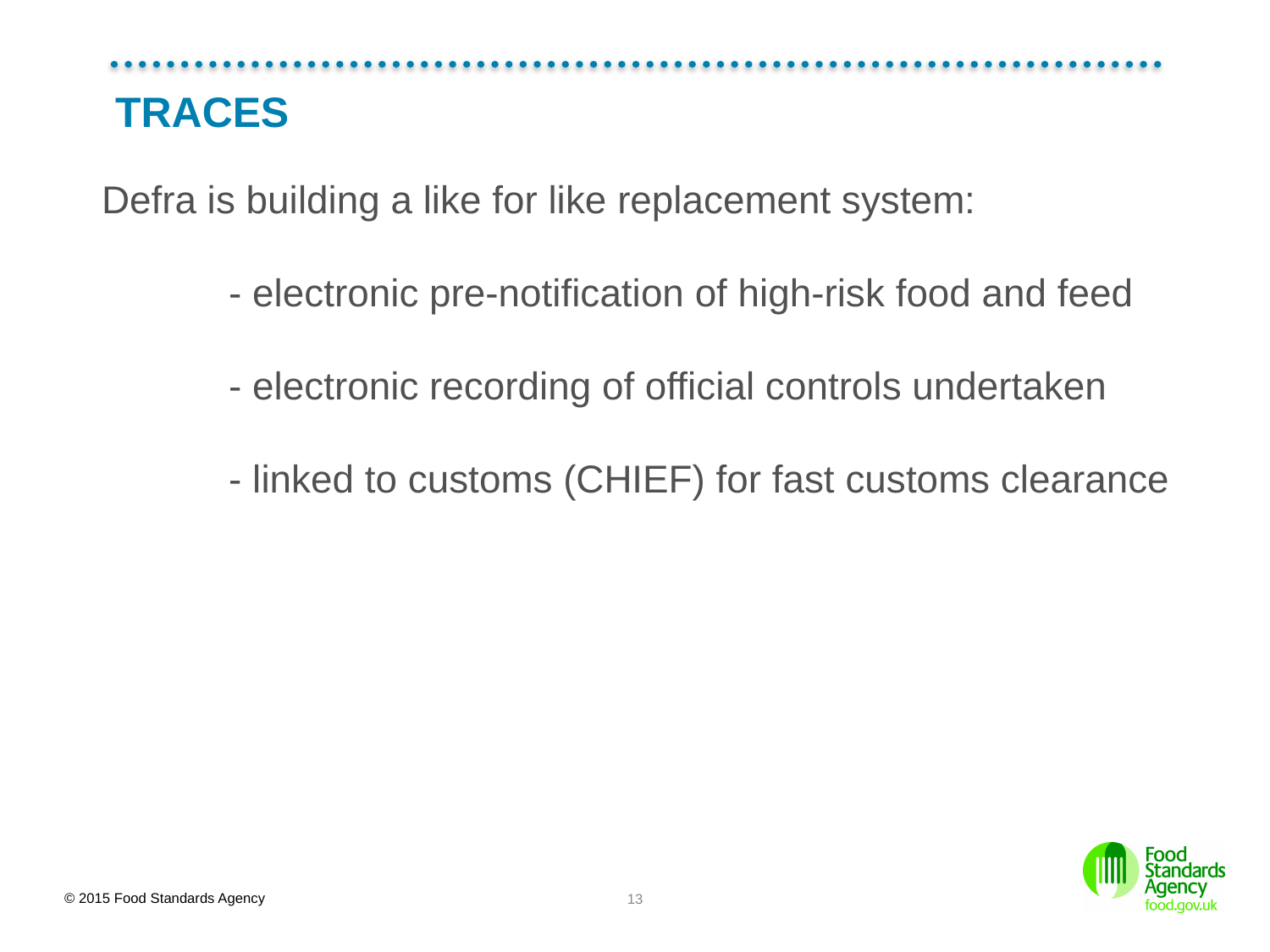

# TRACES
Defra is building a like for like replacement system:

	- electronic pre-notification of high-risk food and feed

	- electronic recording of official controls undertaken

	- linked to customs (CHIEF) for fast customs clearance
13